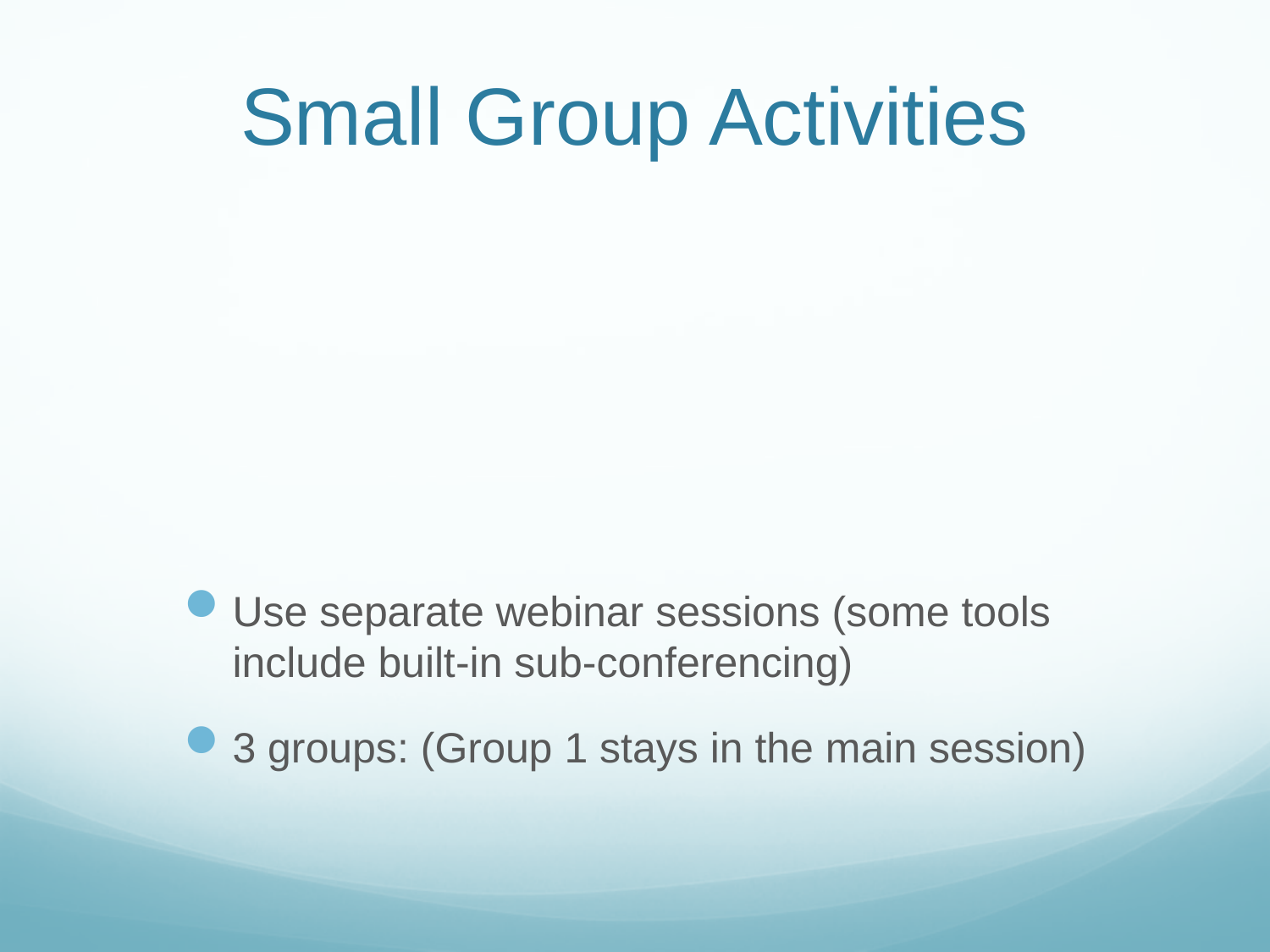

# Small Group Activities
Main Session
Use separate webinar sessions (some tools include built-in sub-conferencing)
3 groups: (Group 1 stays in the main session)